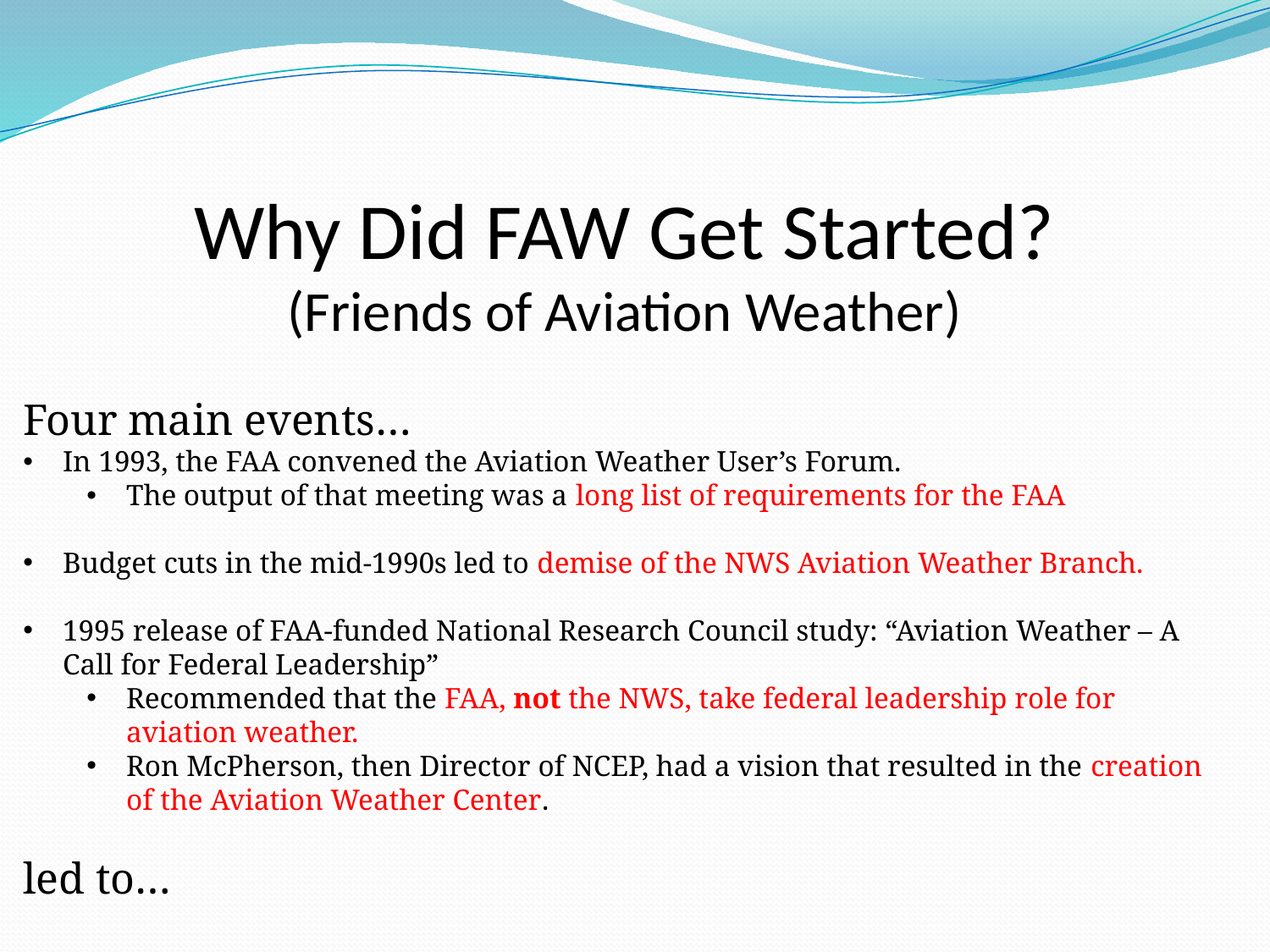

Why Did FAW Get Started?
(Friends of Aviation Weather)

Four main events…
In 1993, the FAA convened the Aviation Weather User’s Forum.
The output of that meeting was a long list of requirements for the FAA

Budget cuts in the mid-1990s led to demise of the NWS Aviation Weather Branch.

1995 release of FAA-funded National Research Council study: “Aviation Weather – A Call for Federal Leadership”
Recommended that the FAA, not the NWS, take federal leadership role for aviation weather.
Ron McPherson, then Director of NCEP, had a vision that resulted in the creation of the Aviation Weather Center.

led to…